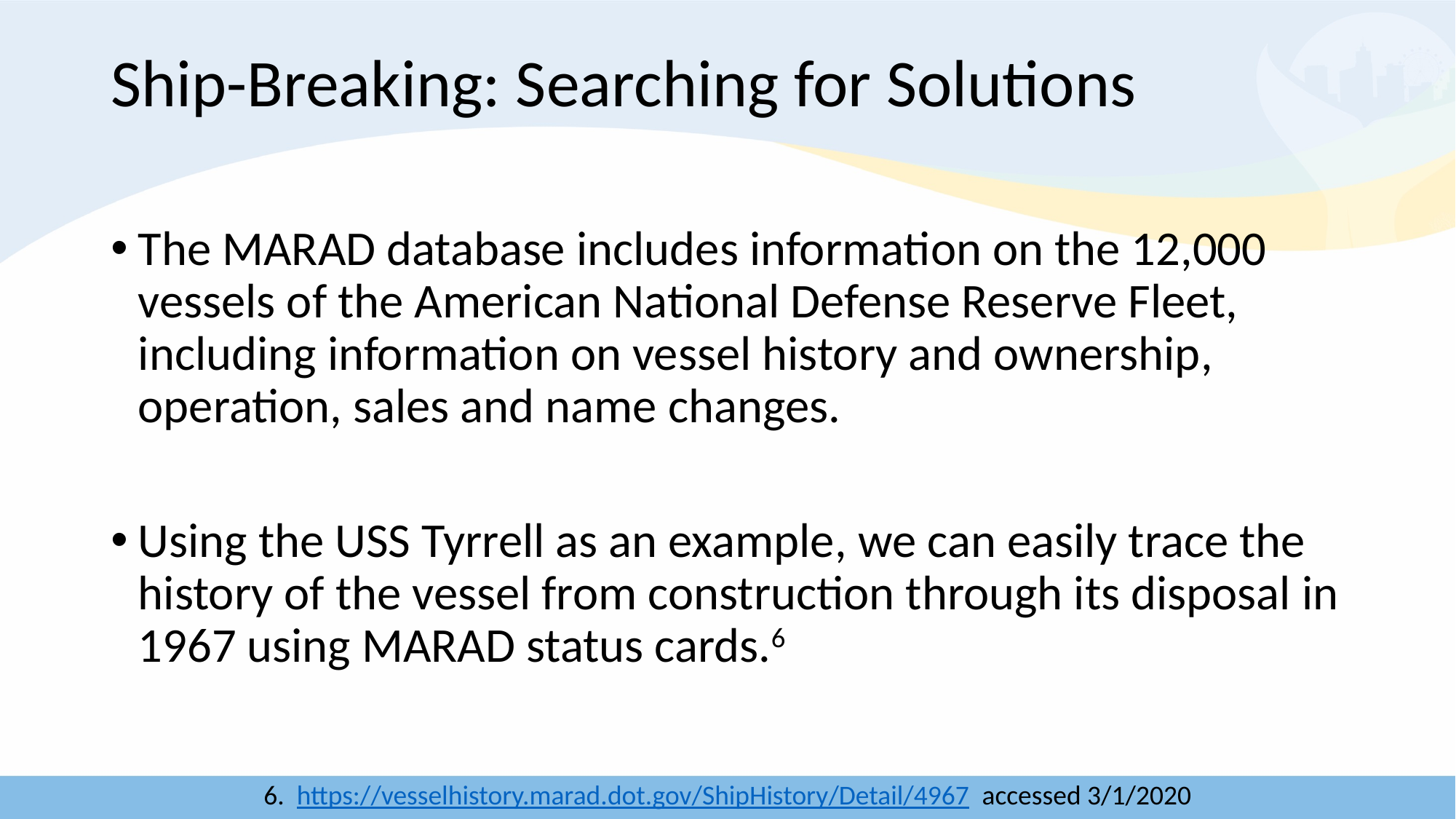

# Ship-Breaking: Searching for Solutions
The MARAD database includes information on the 12,000 vessels of the American National Defense Reserve Fleet, including information on vessel history and ownership, operation, sales and name changes.

Using the USS Tyrrell as an example, we can easily trace the history of the vessel from construction through its disposal in 1967 using MARAD status cards.6

6.  https://vesselhistory.marad.dot.gov/ShipHistory/Detail/4967  accessed 3/1/2020